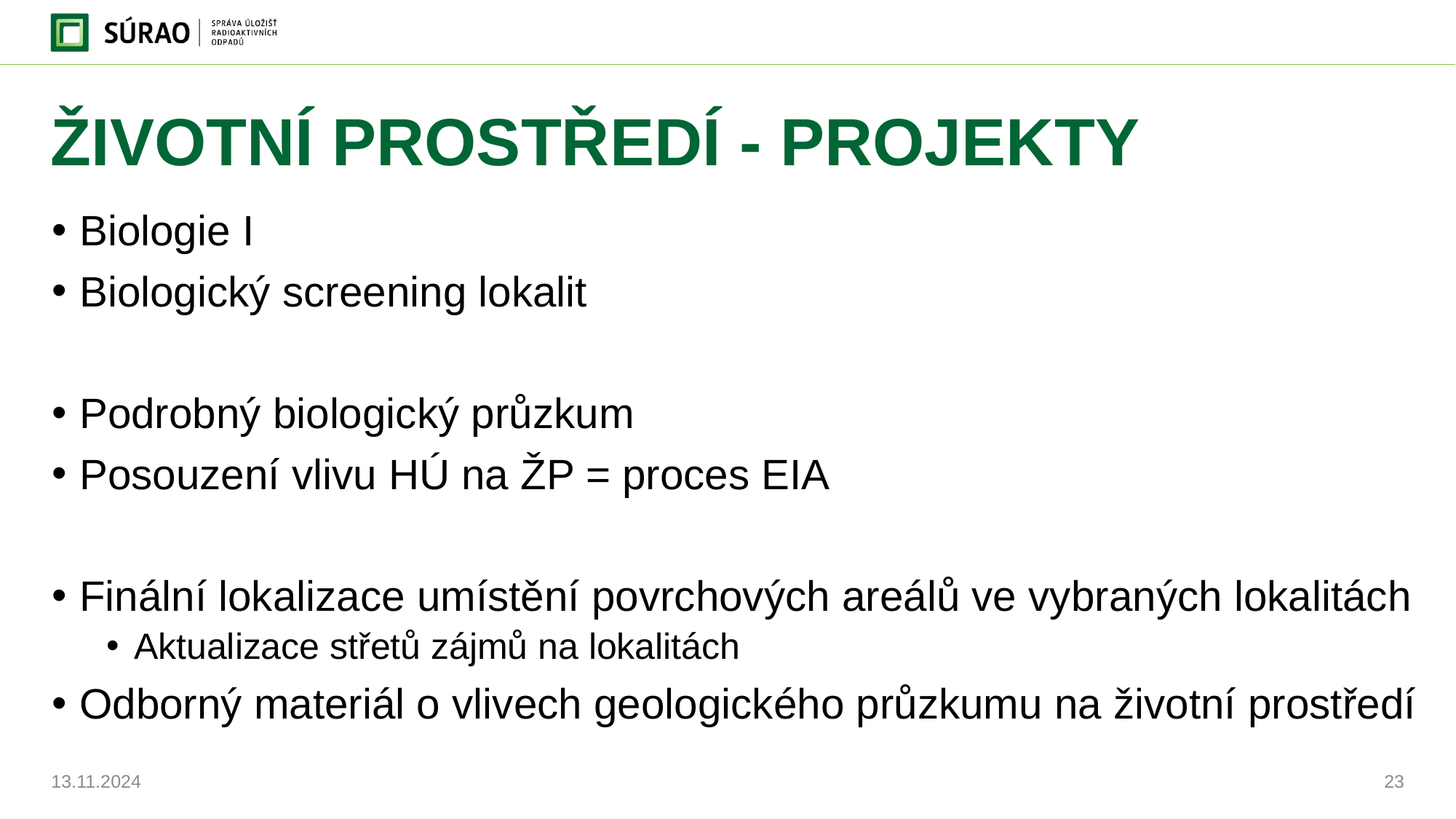

# ŽIVOTNÍ PROSTŘEDÍ - PROJEKTY
Biologie I
Biologický screening lokalit

Podrobný biologický průzkum
Posouzení vlivu HÚ na ŽP = proces EIA

Finální lokalizace umístění povrchových areálů ve vybraných lokalitách
Aktualizace střetů zájmů na lokalitách
Odborný materiál o vlivech geologického průzkumu na životní prostředí

13.11.2024
23